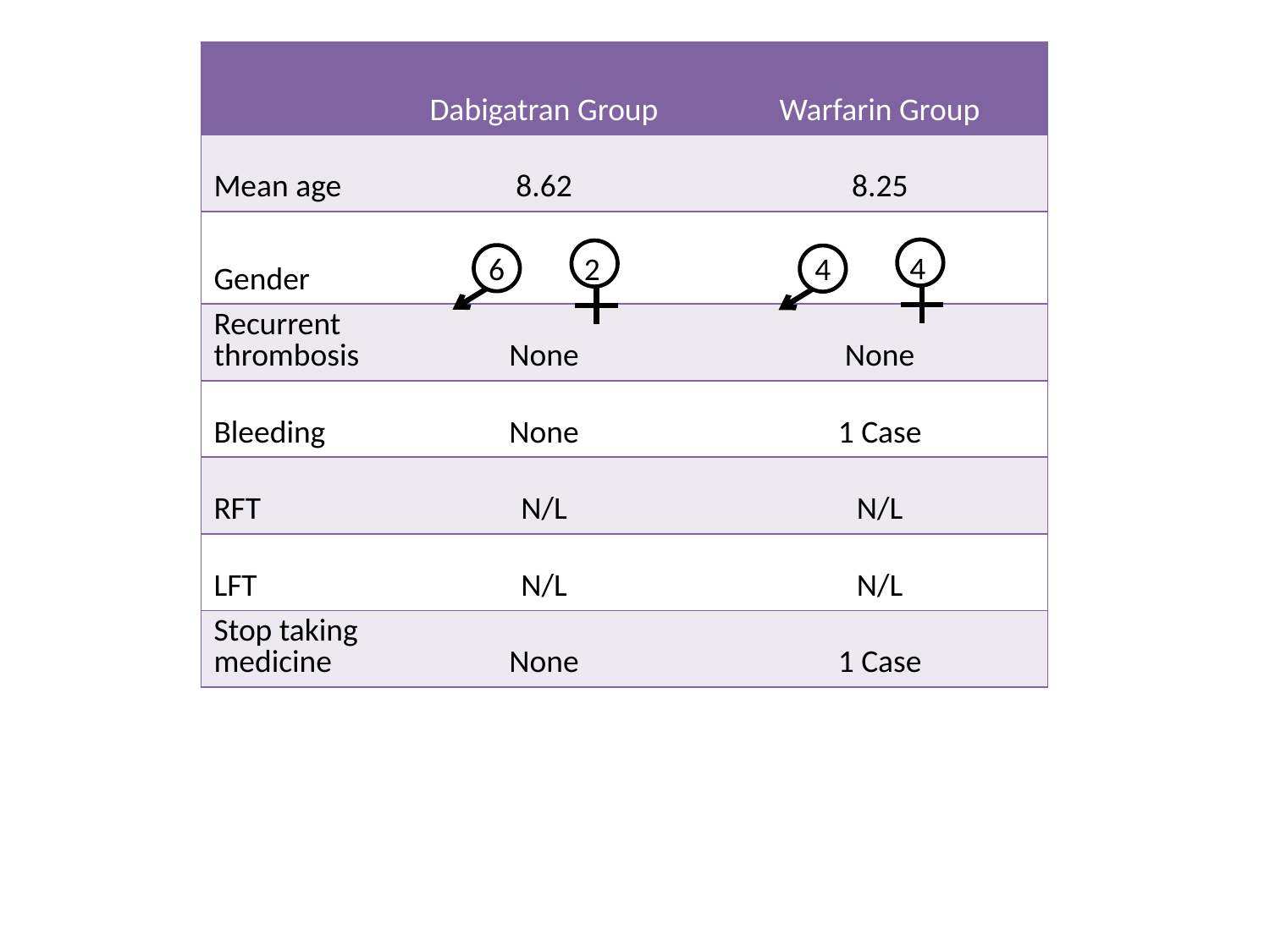

|  | Dabigatran Group | Warfarin Group |
| --- | --- | --- |
| Mean age | 8.62 | 8.25 |
| Gender |  |  |
| Recurrent thrombosis | None | None |
| Bleeding | None | 1 Case |
| RFT | N/L | N/L |
| LFT | N/L | N/L |
| Stop taking medicine | None | 1 Case |
6
6
4
2
6
4
6
6